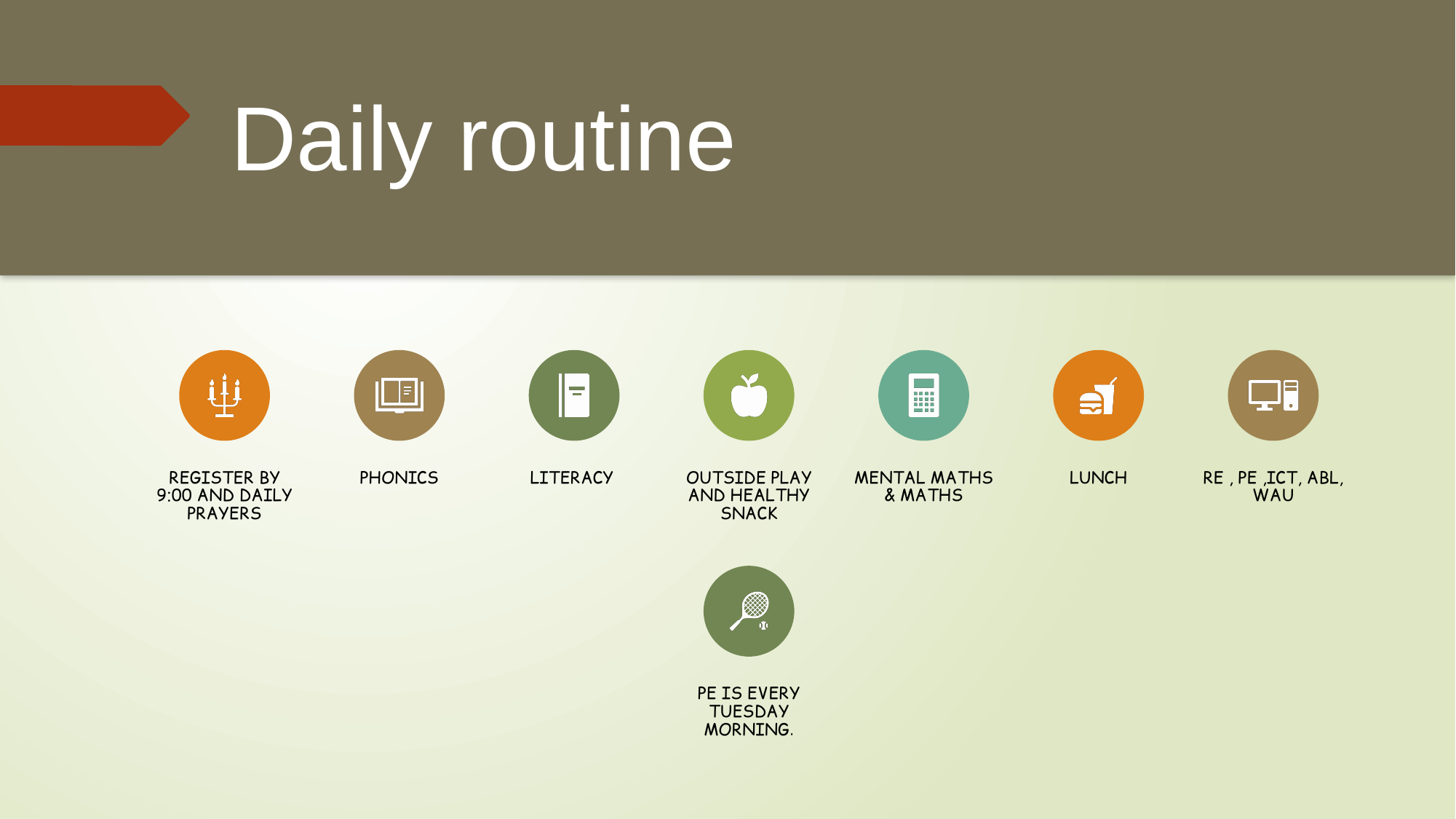

# Daily routine

Register by 9:00 and daily Prayers
Phonics
Literacy
Outside play and healthy snack
Mental Maths & Maths
Lunch
RE , PE ,ICT, ABL, WAU
PE is every Tuesday morning.